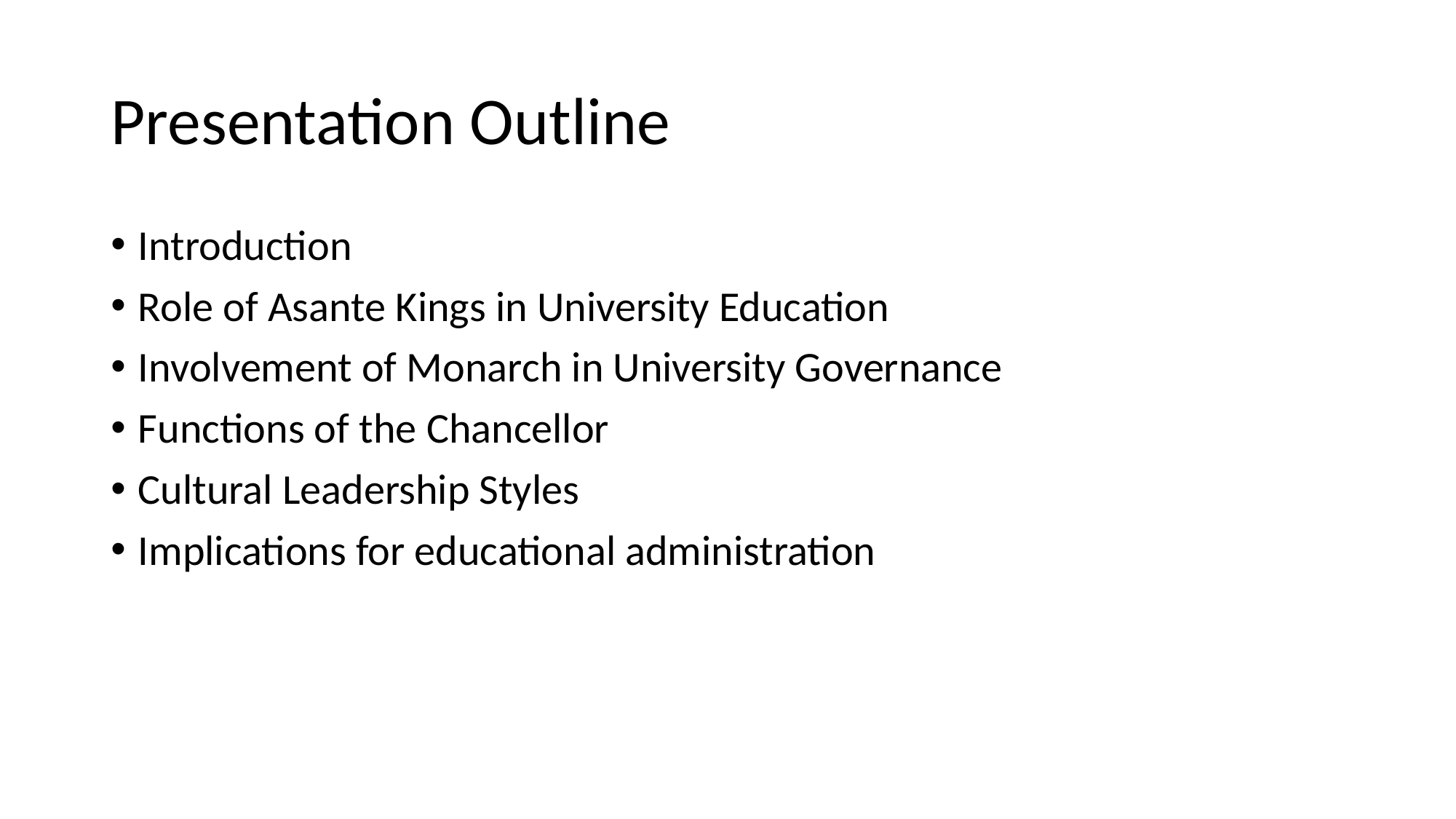

# Presentation Outline
Introduction
Role of Asante Kings in University Education
Involvement of Monarch in University Governance
Functions of the Chancellor
Cultural Leadership Styles
Implications for educational administration